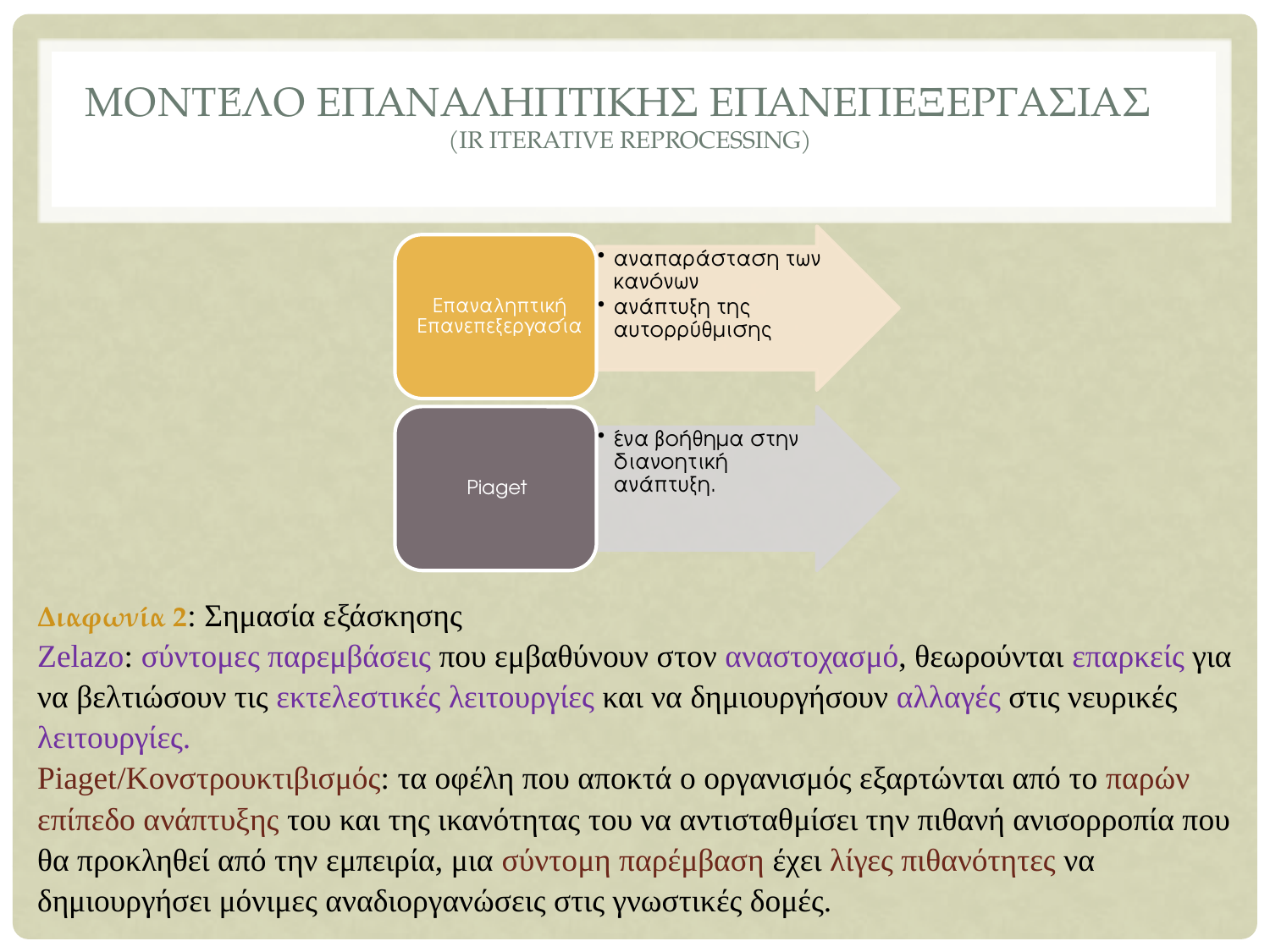

# Μοντέλο ΕπαναληπτικΗς ΕπανεπεξεργασΙας (ιR Iterative Reprocessing)
αναπαράσταση των κανόνων
ανάπτυξη της αυτορρύθμισης
Επαναληπτική Επανεπεξεργασία
ένα βοήθημα στην διανοητική ανάπτυξη.
Piaget
Διαφωνία 2: Σημασία εξάσκησης
Zelazo: σύντομες παρεμβάσεις που εμβαθύνουν στον αναστοχασμό, θεωρούνται επαρκείς για να βελτιώσουν τις εκτελεστικές λειτουργίες και να δημιουργήσουν αλλαγές στις νευρικές λειτουργίες.
Piaget/Κονστρουκτιβισμός: τα οφέλη που αποκτά ο οργανισμός εξαρτώνται από το παρών επίπεδο ανάπτυξης του και της ικανότητας του να αντισταθμίσει την πιθανή ανισορροπία που θα προκληθεί από την εμπειρία, μια σύντομη παρέμβαση έχει λίγες πιθανότητες να δημιουργήσει μόνιμες αναδιοργανώσεις στις γνωστικές δομές.